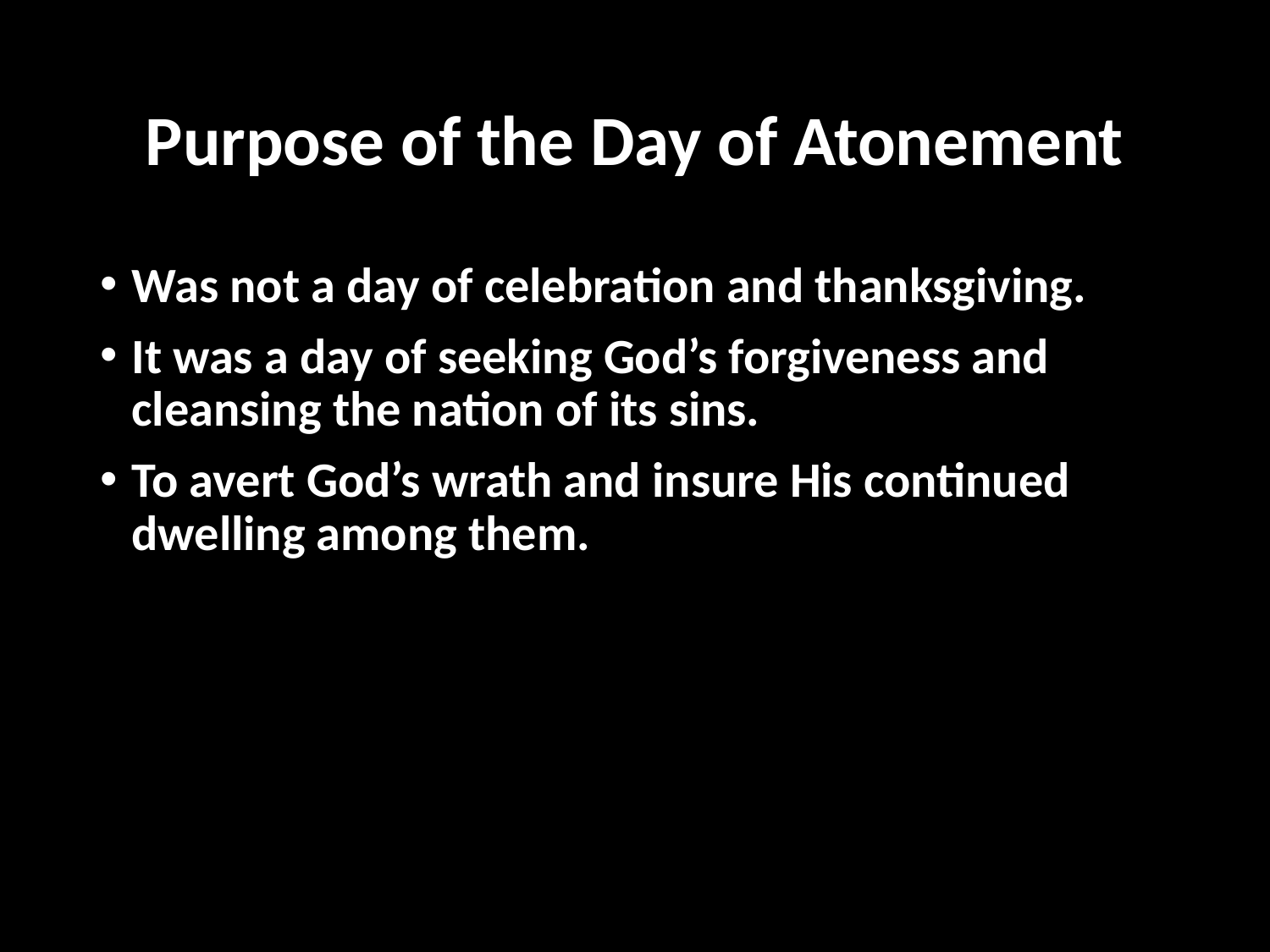

# Purpose of the Day of Atonement
Was not a day of celebration and thanksgiving.
It was a day of seeking God’s forgiveness and cleansing the nation of its sins.
To avert God’s wrath and insure His continued dwelling among them.